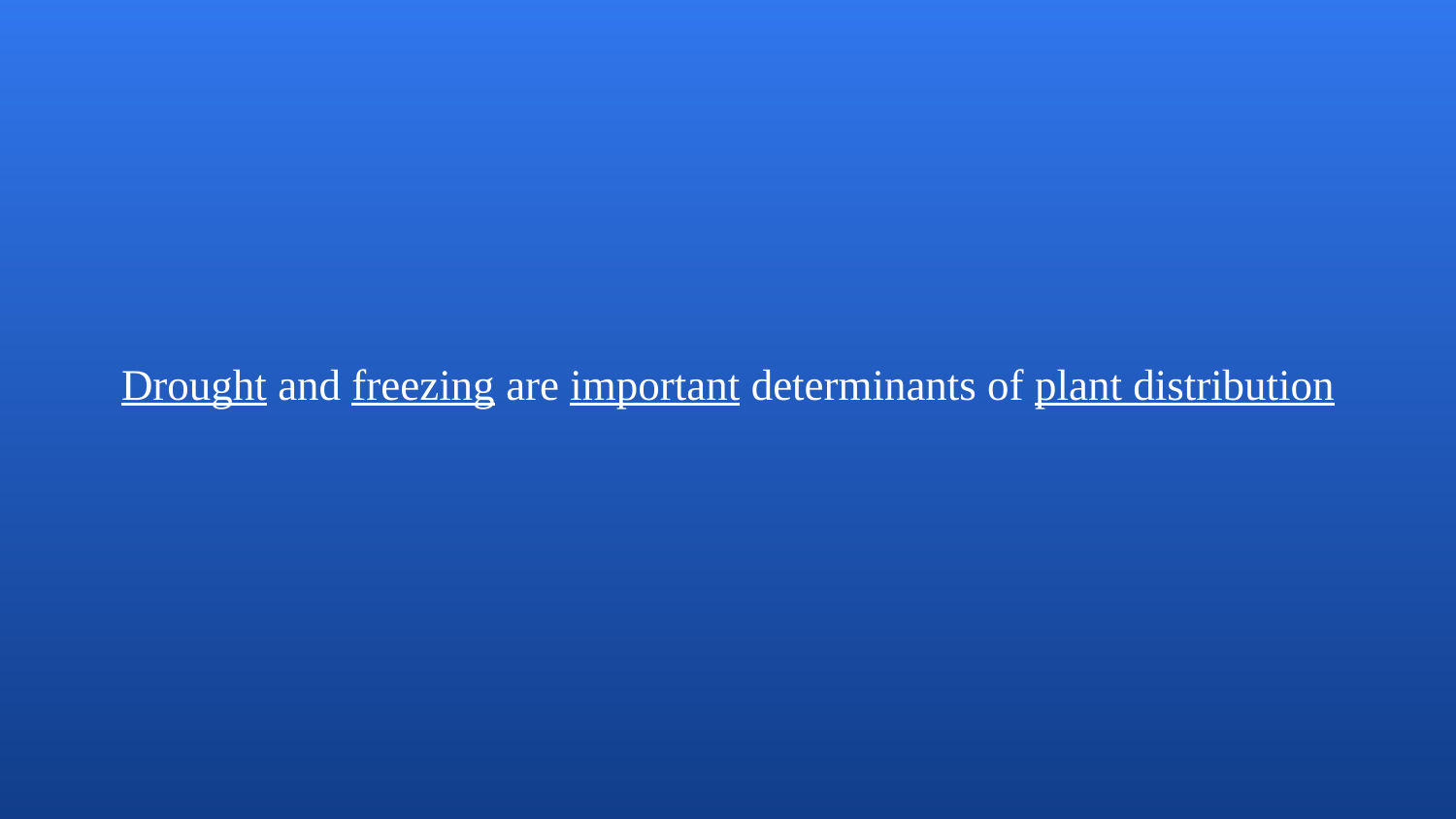

# Drought and freezing are important determinants of plant distribution